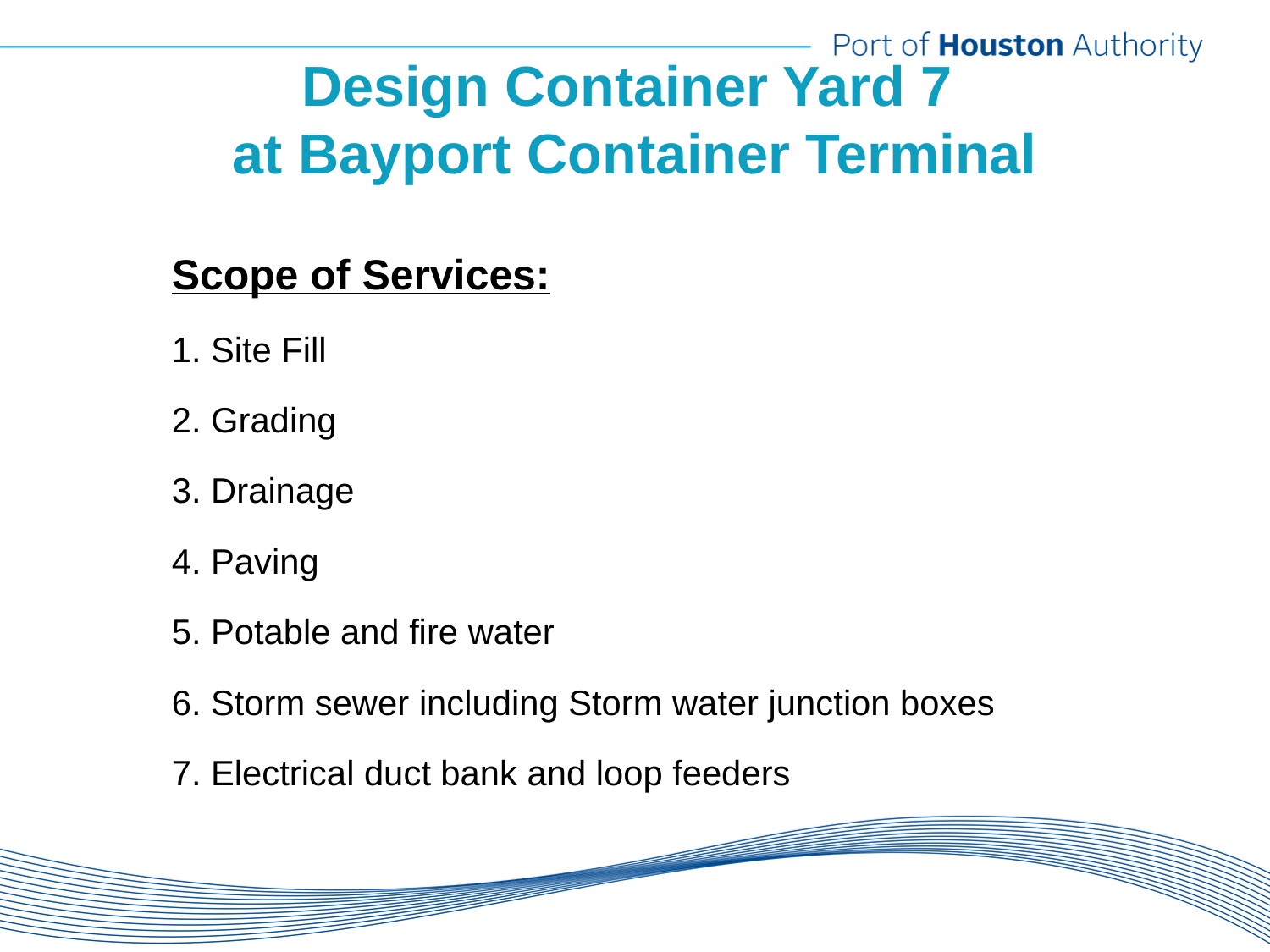

# Design Container Yard 7 at Bayport Container Terminal

Scope of Services:
1. Site Fill
2. Grading
3. Drainage
4. Paving
5. Potable and fire water
6. Storm sewer including Storm water junction boxes
7. Electrical duct bank and loop feeders